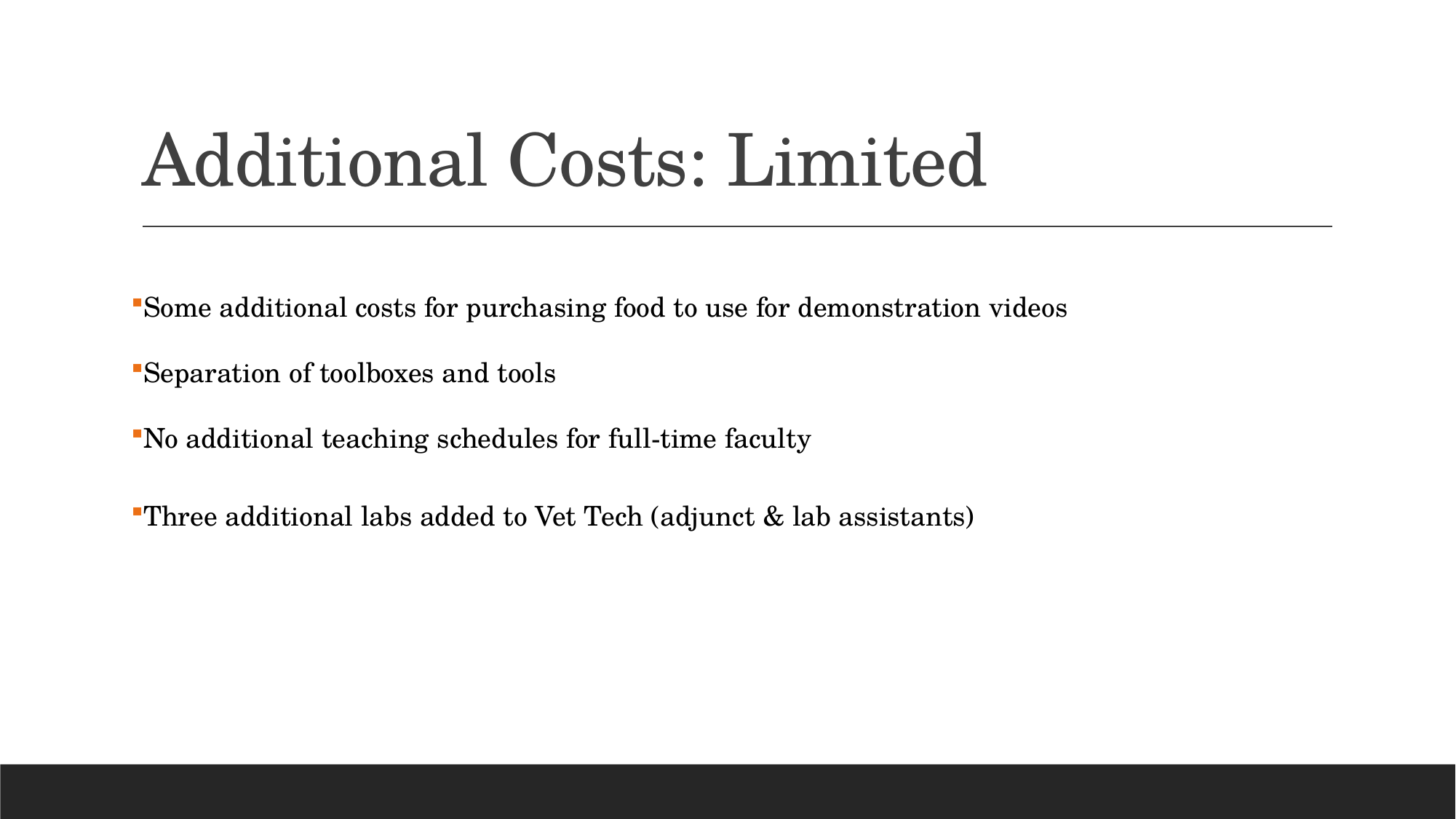

# Additional Costs: Limited
Some additional costs for purchasing food to use for demonstration videos
Separation of toolboxes and tools
No additional teaching schedules for full-time faculty
Three additional labs added to Vet Tech (adjunct & lab assistants)